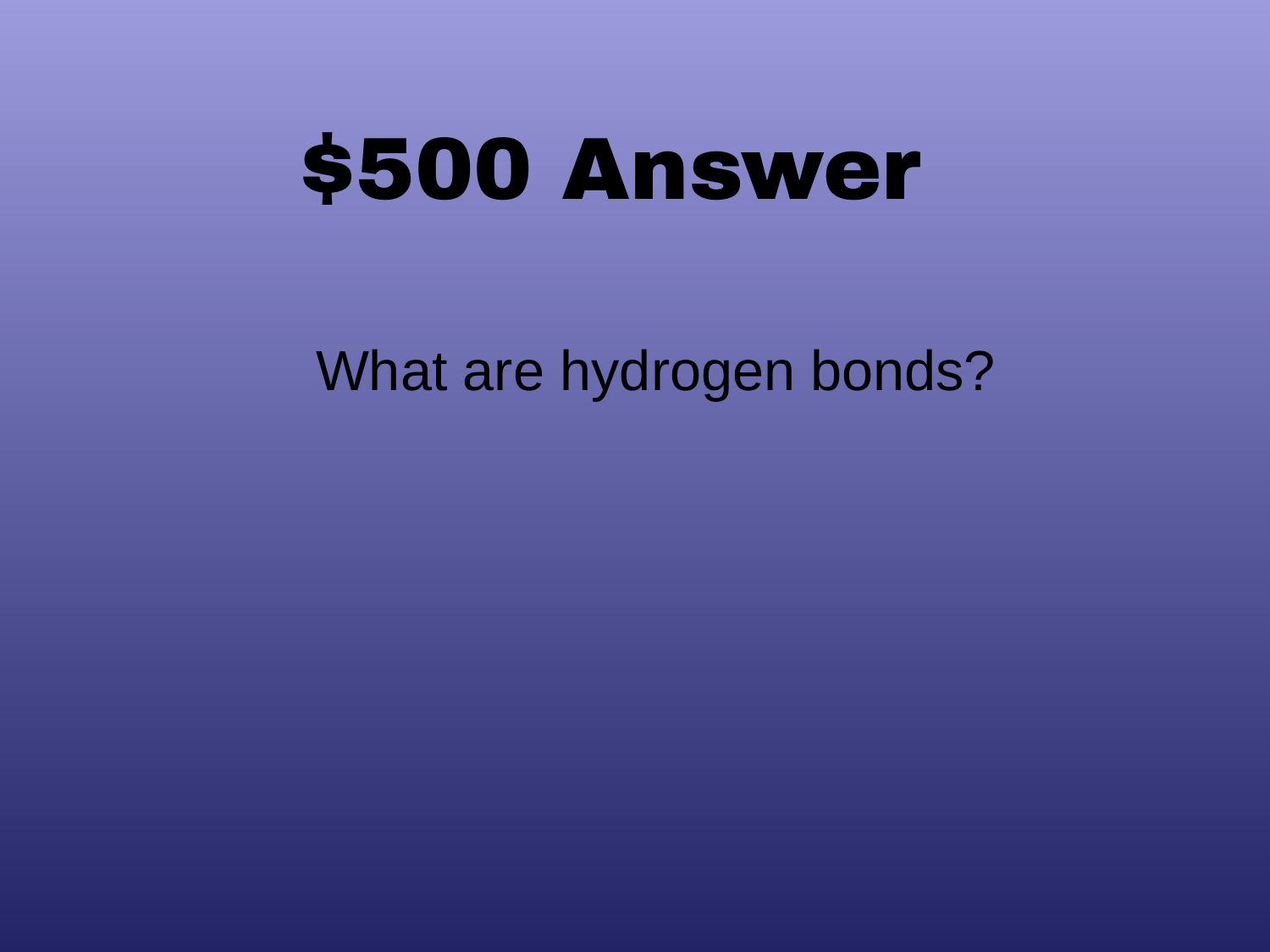

# $500 Answer

What are hydrogen bonds?